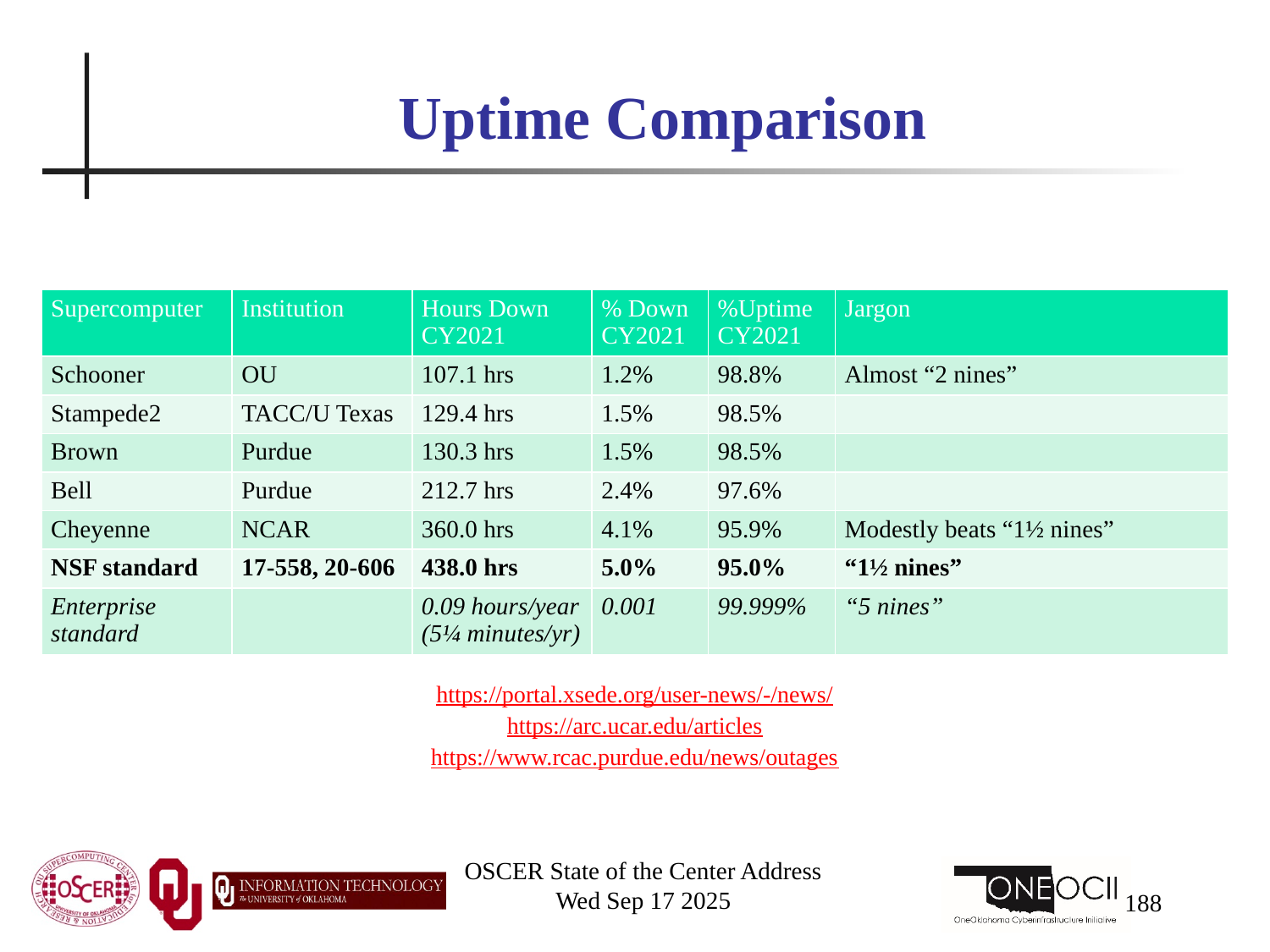

# Uptime Comparison
| Supercomputer | Institution | Hours Down CY2021 | % Down CY2021 | %Uptime CY2021 | Jargon |
| --- | --- | --- | --- | --- | --- |
| Schooner | OU | 107.1 hrs | 1.2% | 98.8% | Almost “2 nines” |
| Stampede2 | TACC/U Texas | 129.4 hrs | 1.5% | 98.5% |  |
| Brown | Purdue | 130.3 hrs | 1.5% | 98.5% |  |
| Bell | Purdue | 212.7 hrs | 2.4% | 97.6% |  |
| Cheyenne | NCAR | 360.0 hrs | 4.1% | 95.9% | Modestly beats “1½ nines” |
| NSF standard | 17-558, 20-606 | 438.0 hrs | 5.0% | 95.0% | “1½ nines” |
| Enterprise standard |  | 0.09 hours/year (5¼ minutes/yr) | 0.001 | 99.999% | “5 nines” |
https://portal.xsede.org/user-news/-/news/
https://arc.ucar.edu/articles
https://www.rcac.purdue.edu/news/outages

OSCER State of the Center Address
Wed Sep 17 2025
188